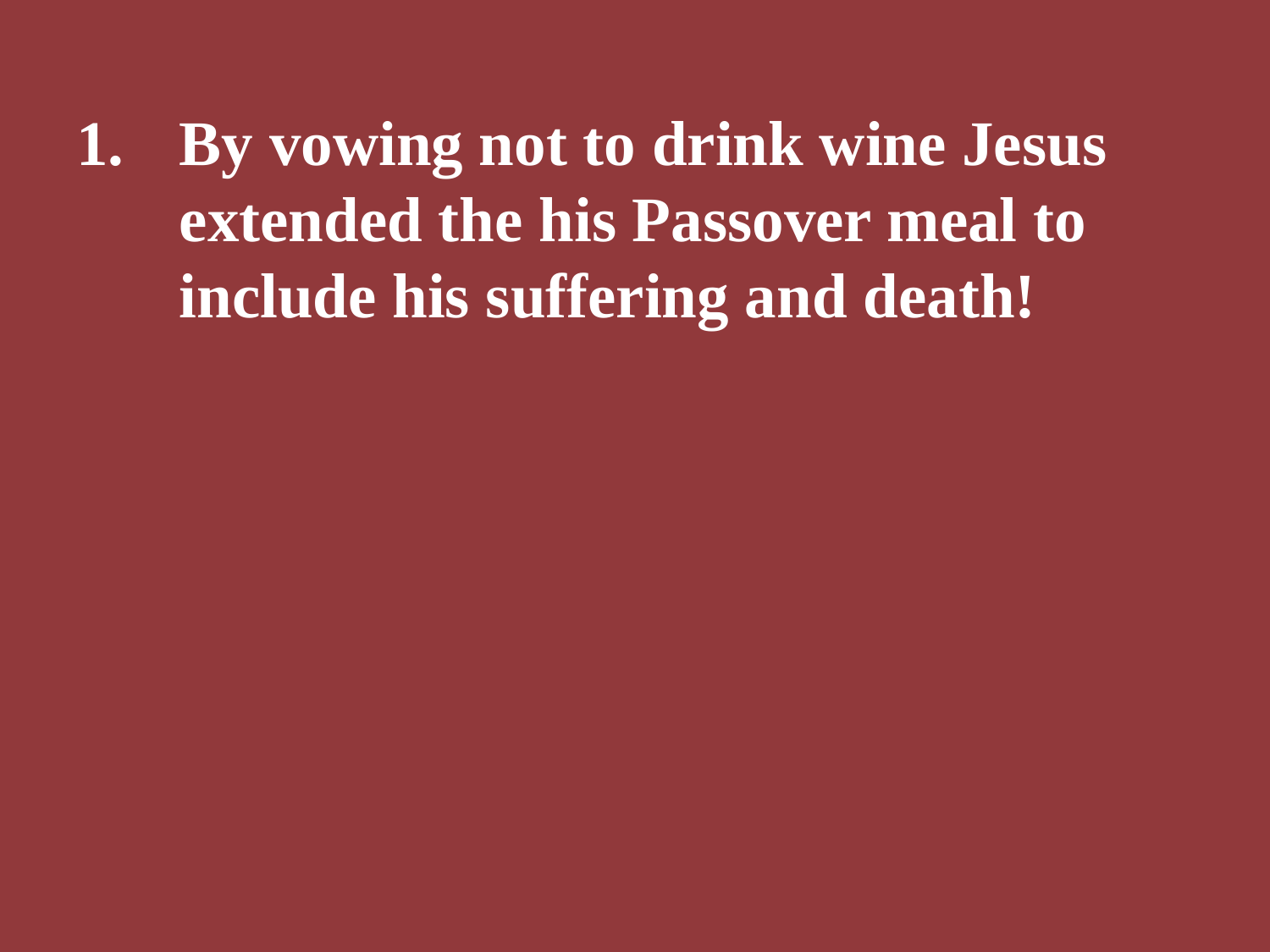

By vowing not to drink wine Jesus extended the his Passover meal to include his suffering and death!